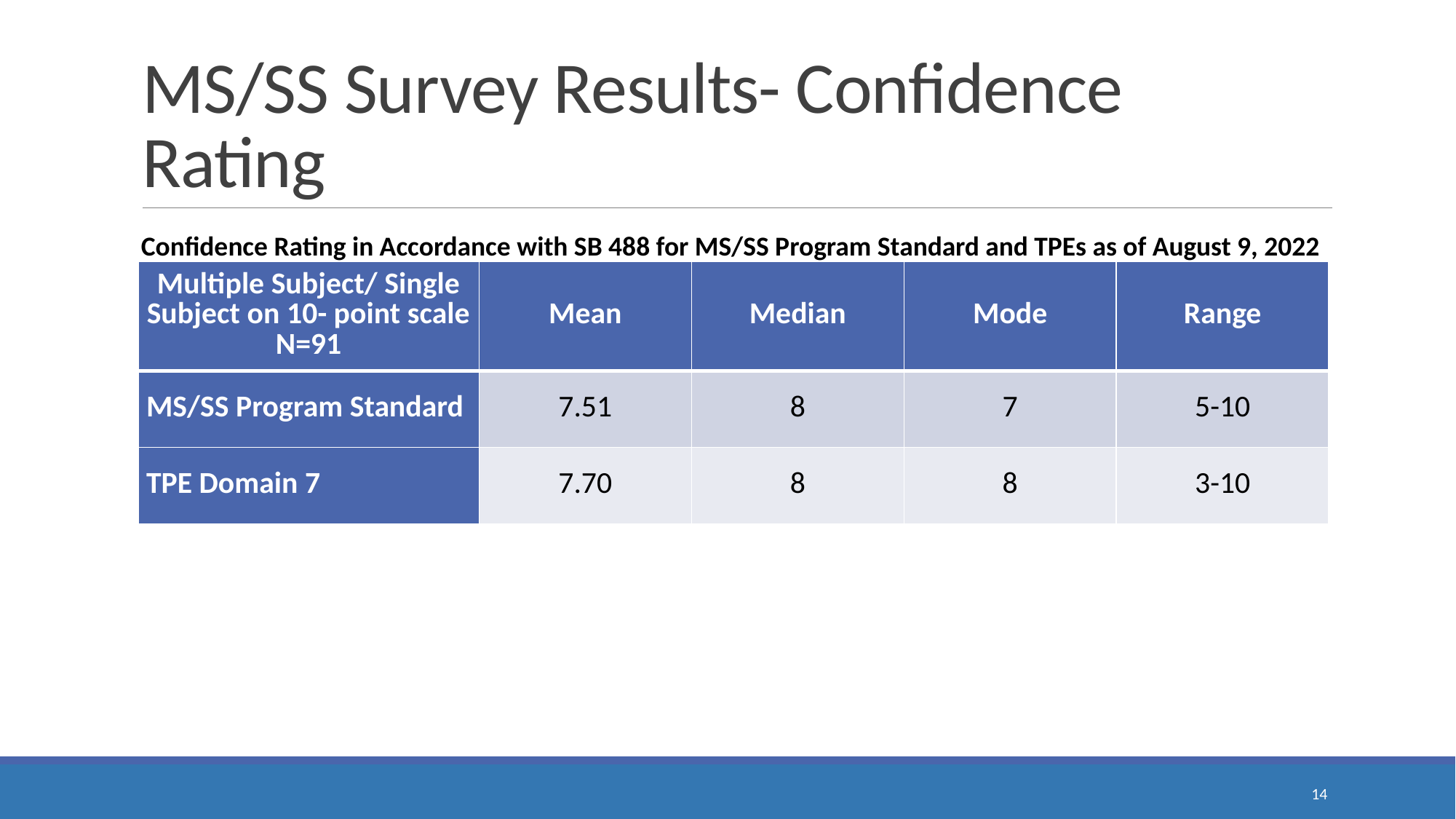

# MS/SS Survey Results- Confidence Rating
Confidence Rating in Accordance with SB 488 for MS/SS Program Standard and TPEs as of August 9, 2022
| Multiple Subject/ Single Subject on 10- point scale N=91 | Mean | Median | Mode | Range |
| --- | --- | --- | --- | --- |
| MS/SS Program Standard | 7.51 | 8 | 7 | 5-10 |
| TPE Domain 7 | 7.70 | 8 | 8 | 3-10 |
14